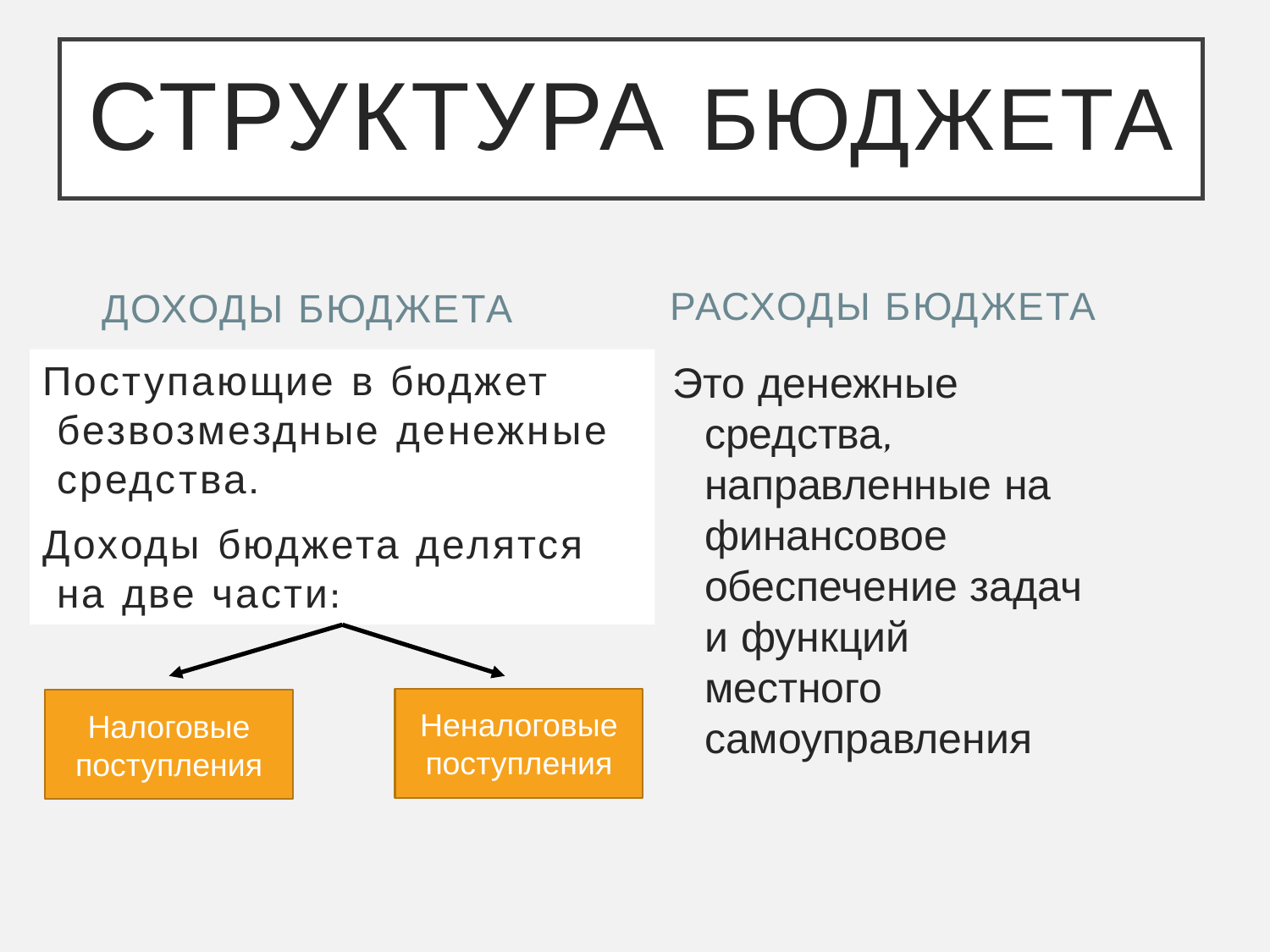

# Структура бюджета
Расходы бюджета
Доходы бюджета
Поступающие в бюджет безвозмездные денежные средства.
Доходы бюджета делятся на две части:

Это денежные средства, направленные на финансовое обеспечение задач и функций местного самоуправления
Неналоговые поступления
Налоговые поступления